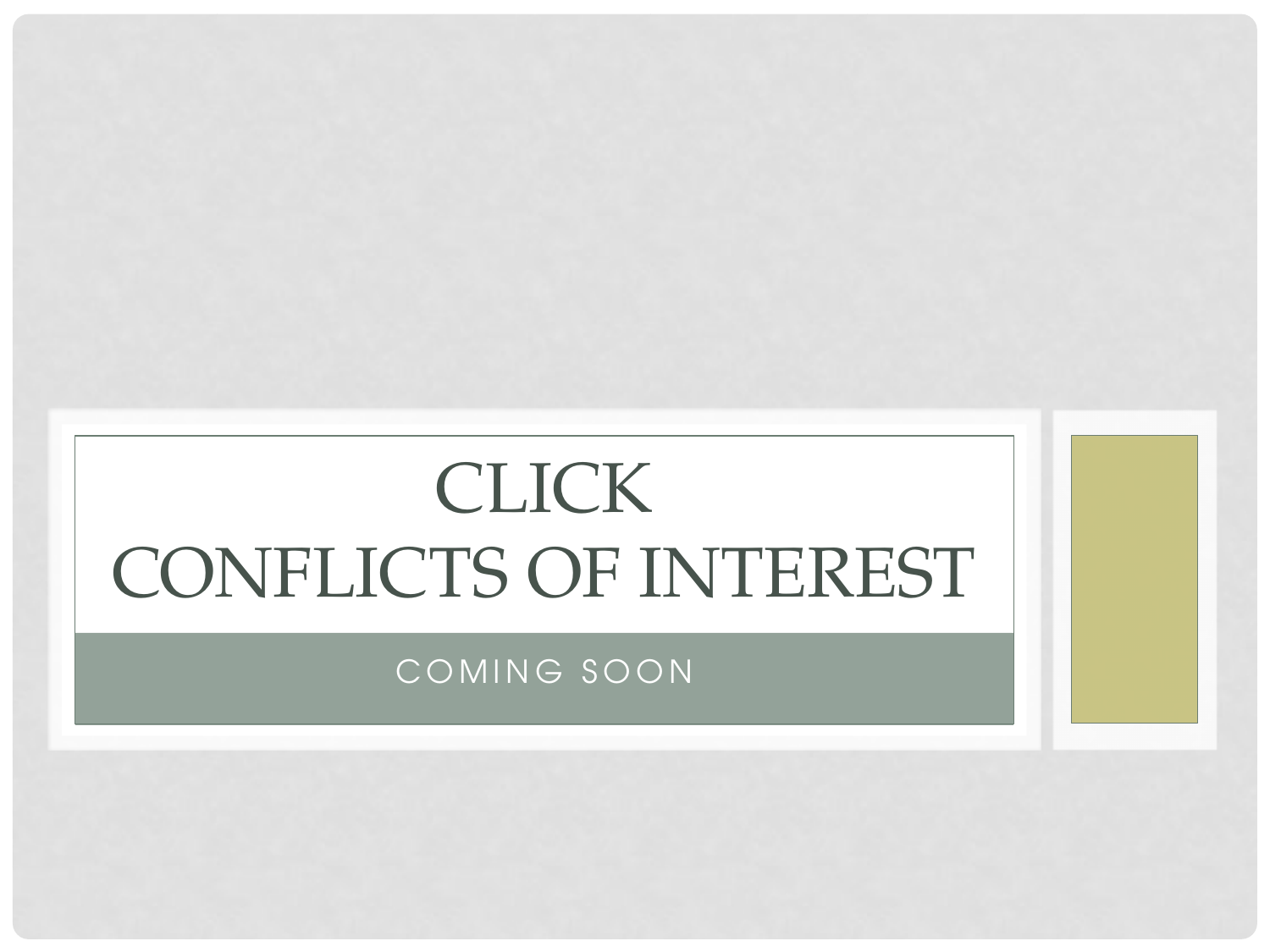

# Click conflicts of interest
Coming soon